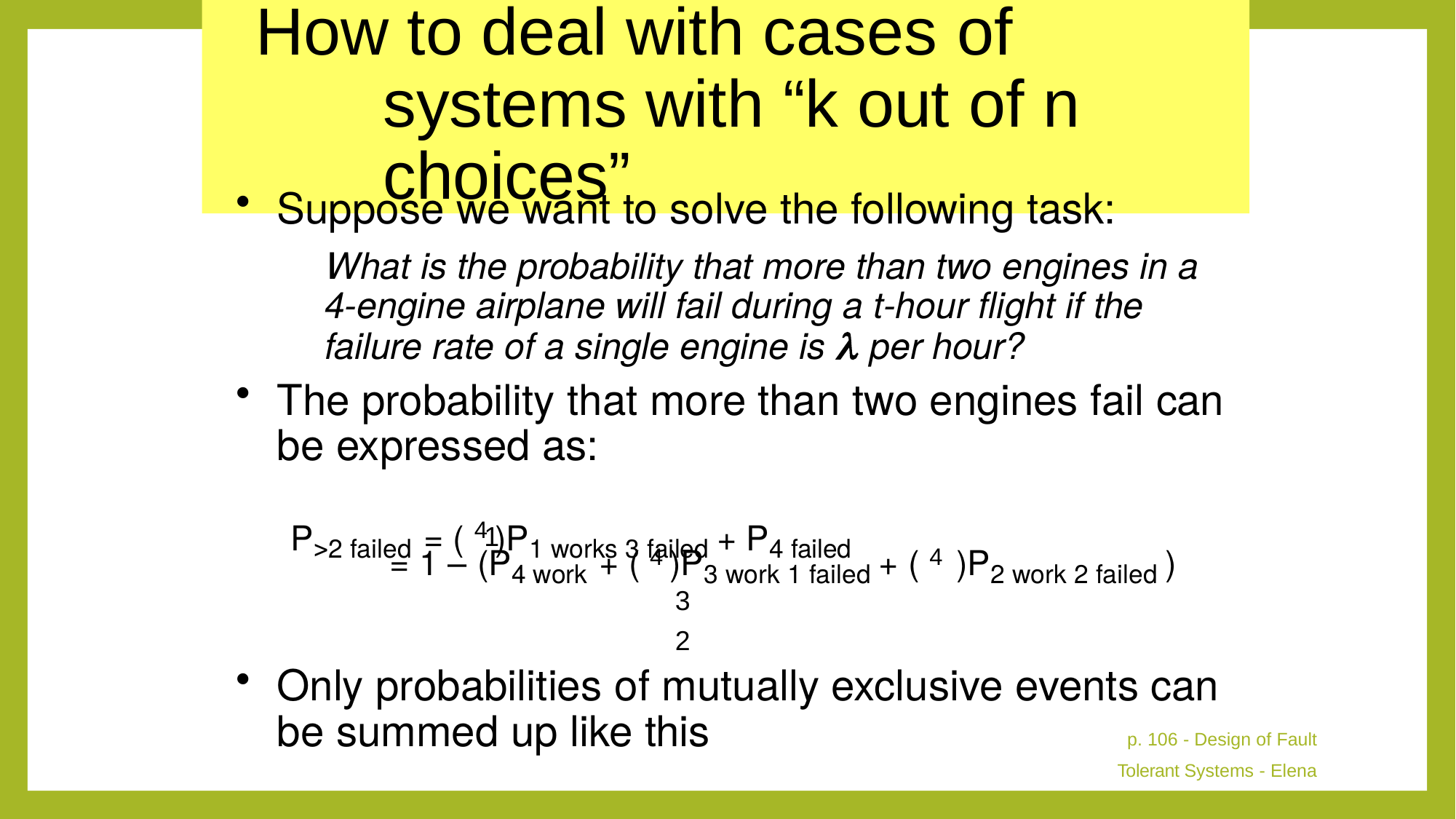

# How to deal with cases of systems with “k out of n choices”
Suppose we want to solve the following task:
What is the probability that more than two engines in a 4-engine airplane will fail during a t-hour flight if the failure rate of a single engine is λ per hour?
The probability that more than two engines fail can be expressed as:
P>2 failed = ( 4 )P1 works 3 failed + P4 failed
1
= 1 – (P4 work + ( 4 )P3 work 1 failed + ( 4 )P2 work 2 failed )
3	2
Only probabilities of mutually exclusive events can be summed up like this
p. 106 - Design of Fault Tolerant Systems - Elena Dubrova, ESDlab